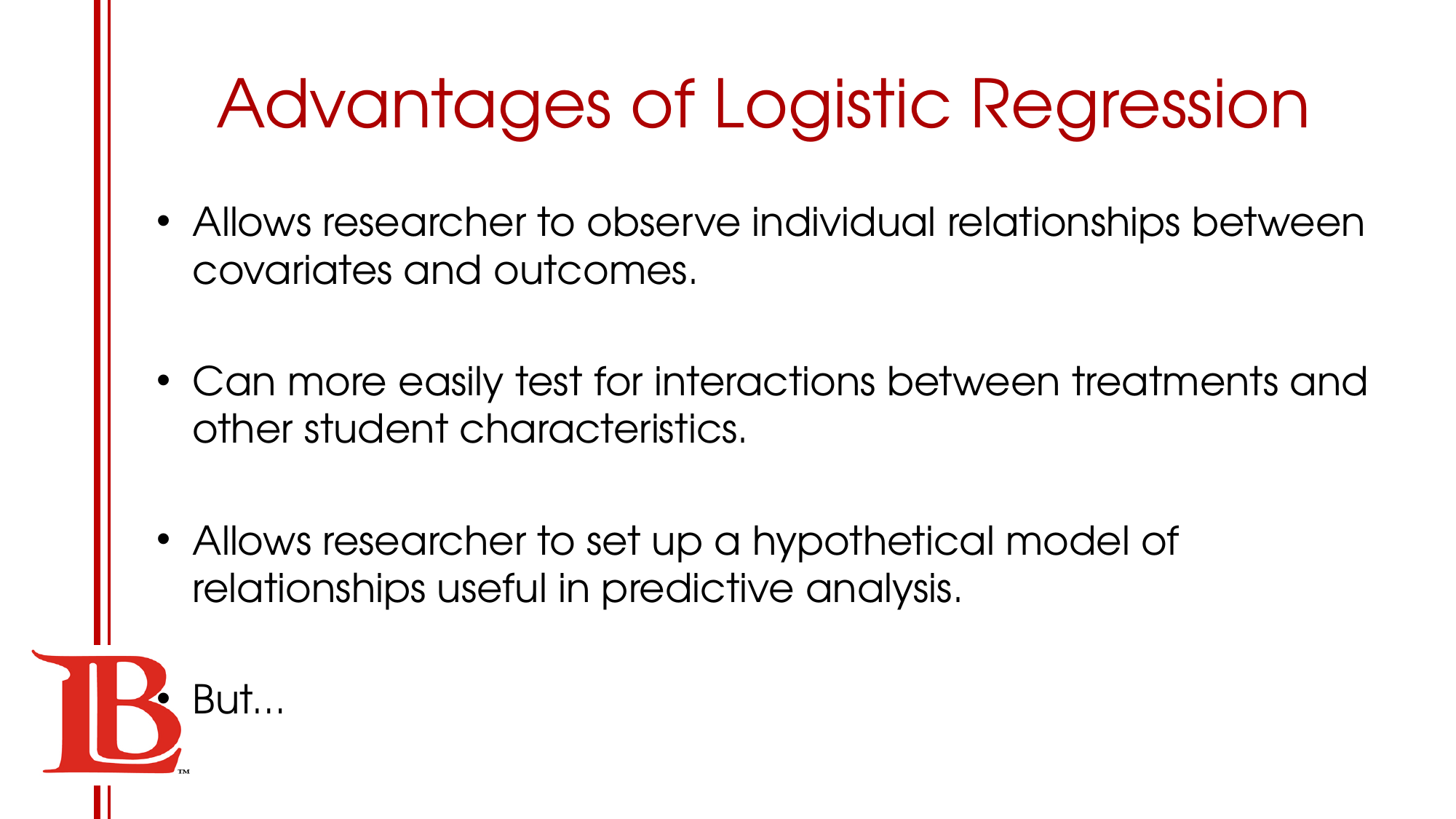

# Advantages of Logistic Regression
Allows researcher to observe individual relationships between covariates and outcomes.

Can more easily test for interactions between treatments and other student characteristics.

Allows researcher to set up a hypothetical model of relationships useful in predictive analysis.

But…